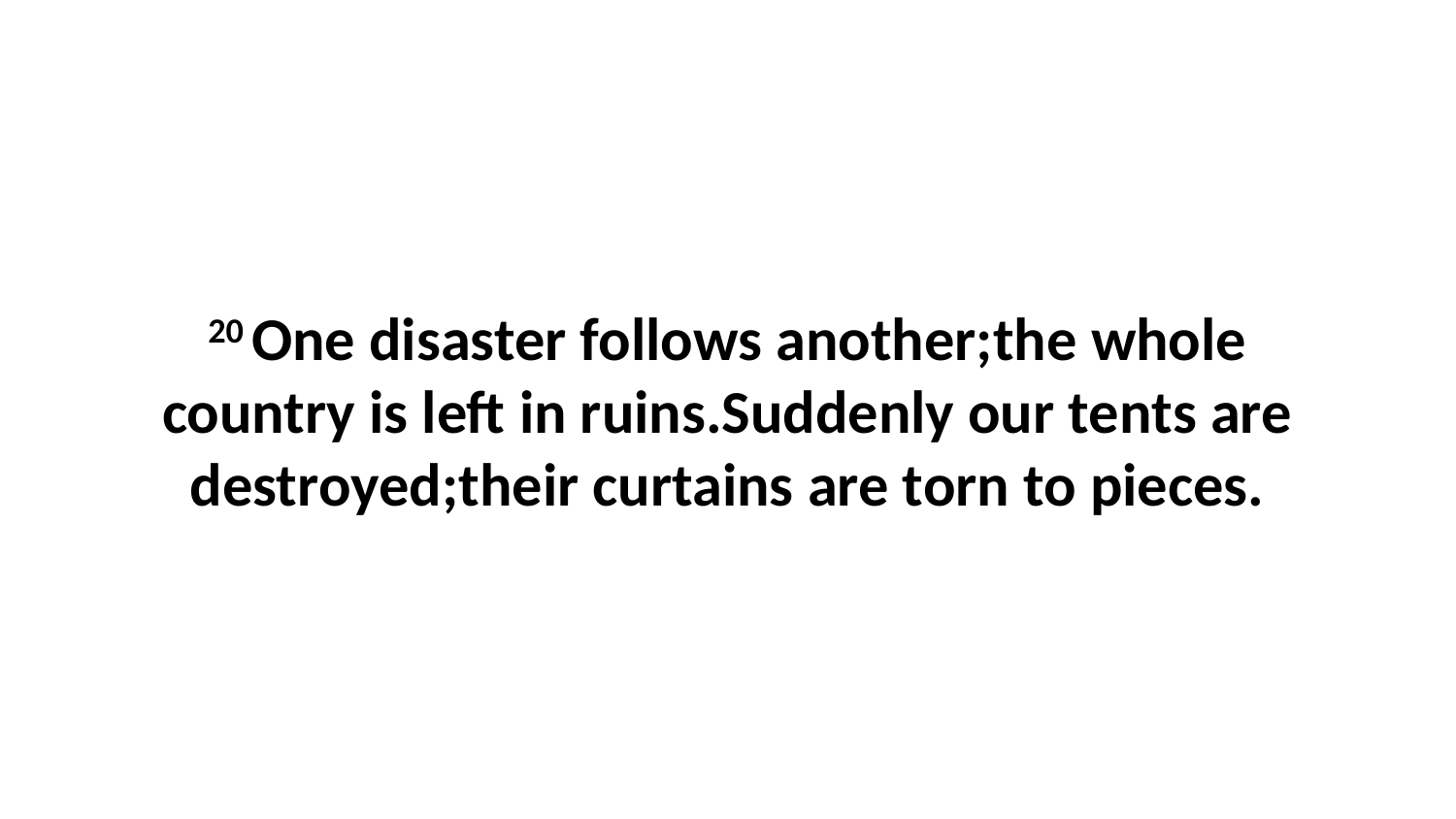

20 One disaster follows another;the whole country is left in ruins.Suddenly our tents are destroyed;their curtains are torn to pieces.